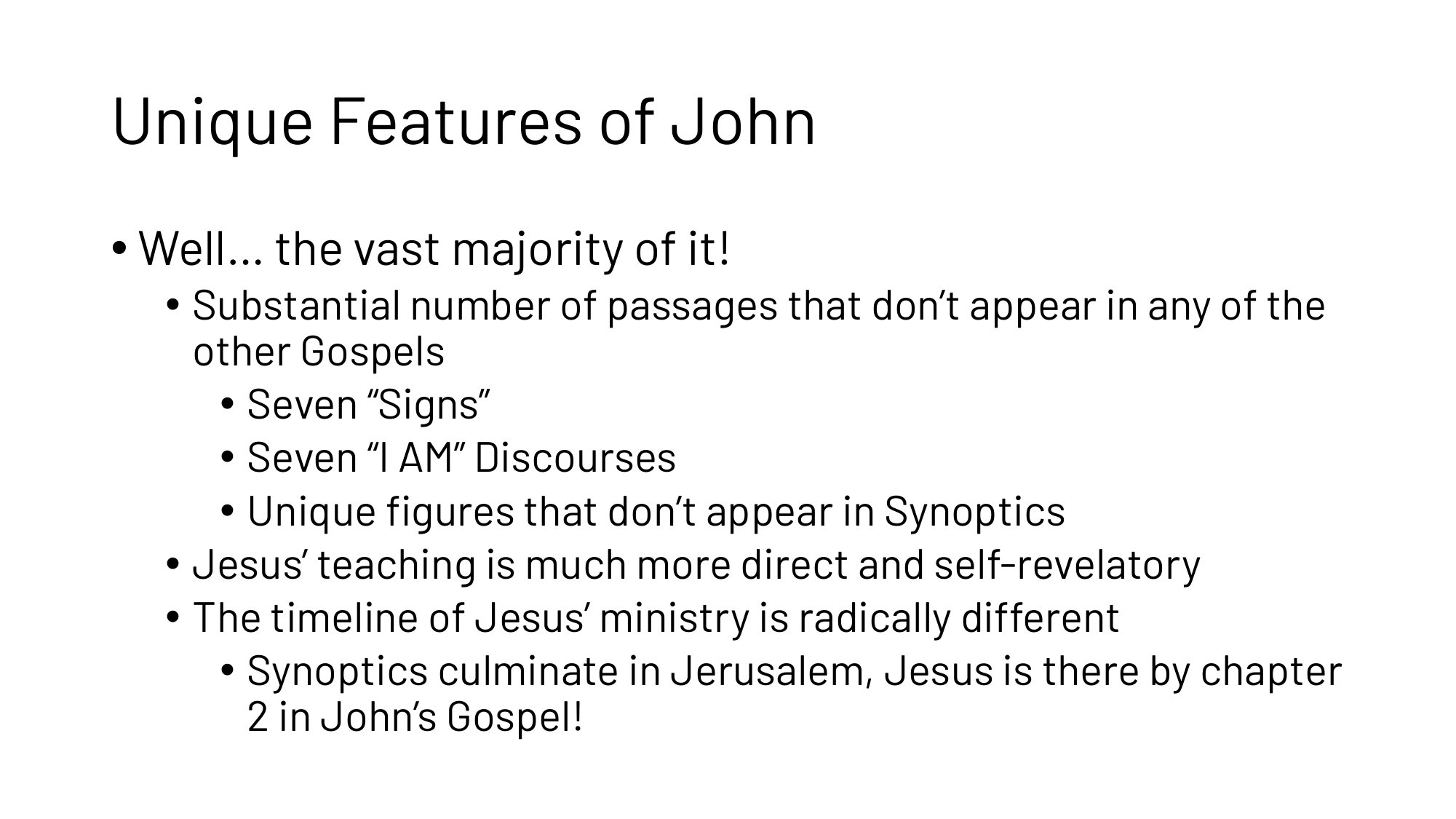

# Unique Features of John
Well… the vast majority of it!
Substantial number of passages that don’t appear in any of the other Gospels
Seven “Signs”
Seven “I AM” Discourses
Unique figures that don’t appear in Synoptics
Jesus’ teaching is much more direct and self-revelatory
The timeline of Jesus’ ministry is radically different
Synoptics culminate in Jerusalem, Jesus is there by chapter 2 in John’s Gospel!